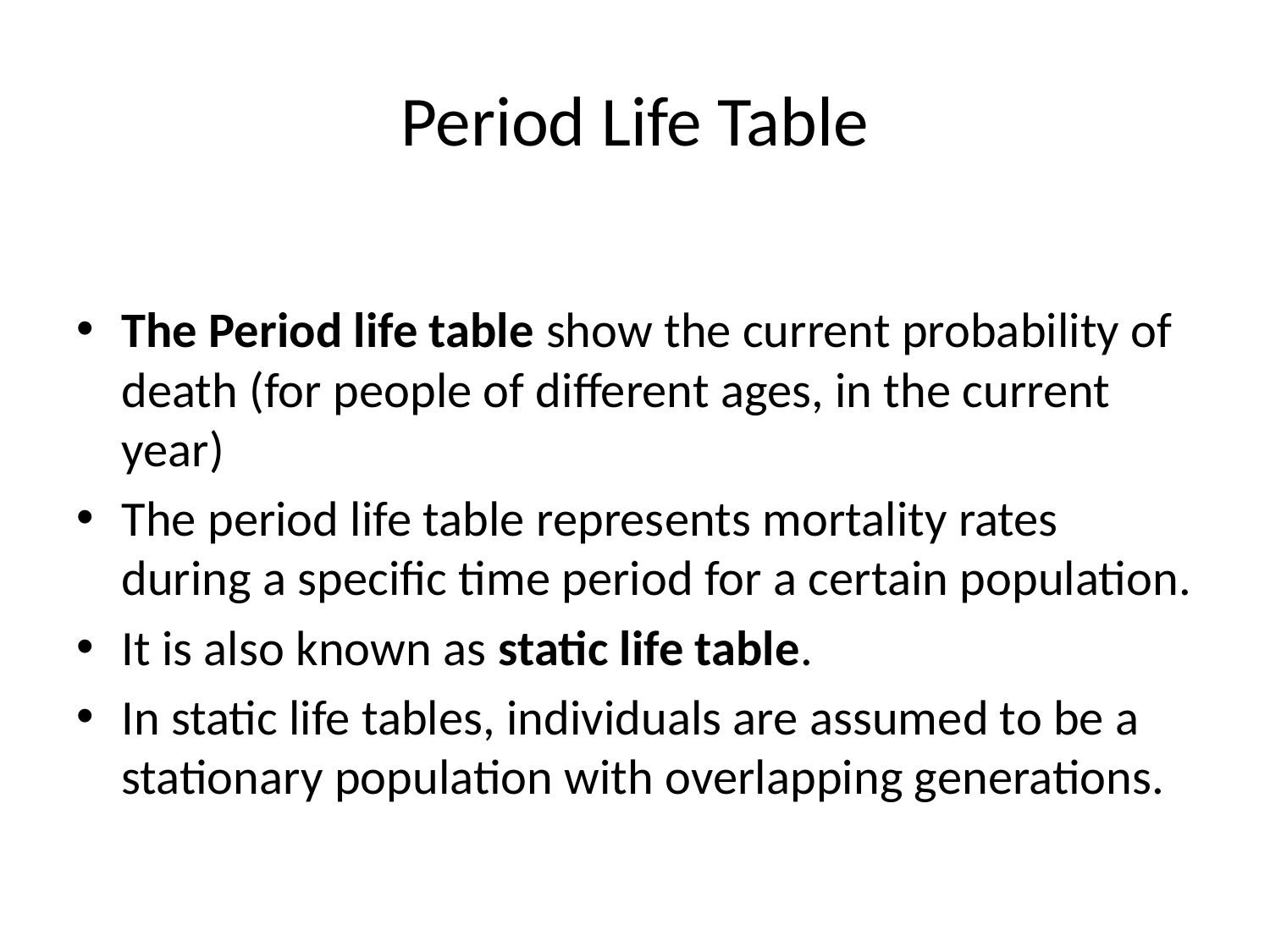

# Period Life Table

The Period life table show the current probability of death (for people of different ages, in the current year)
The period life table represents mortality rates during a specific time period for a certain population.
It is also known as static life table.
In static life tables, individuals are assumed to be a stationary population with overlapping generations.